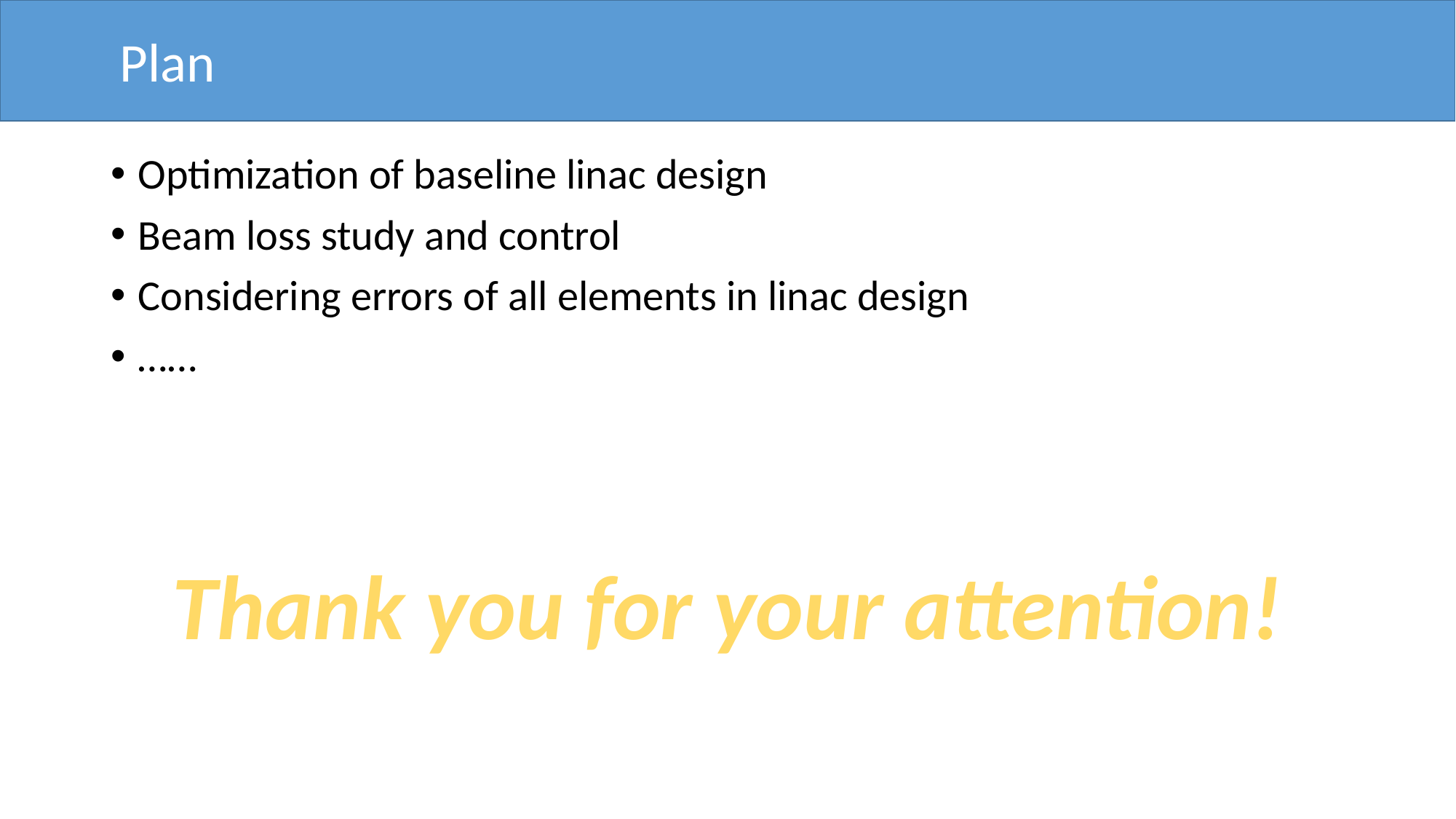

Plan
Optimization of baseline linac design
Beam loss study and control
Considering errors of all elements in linac design
……

Thank you for your attention!